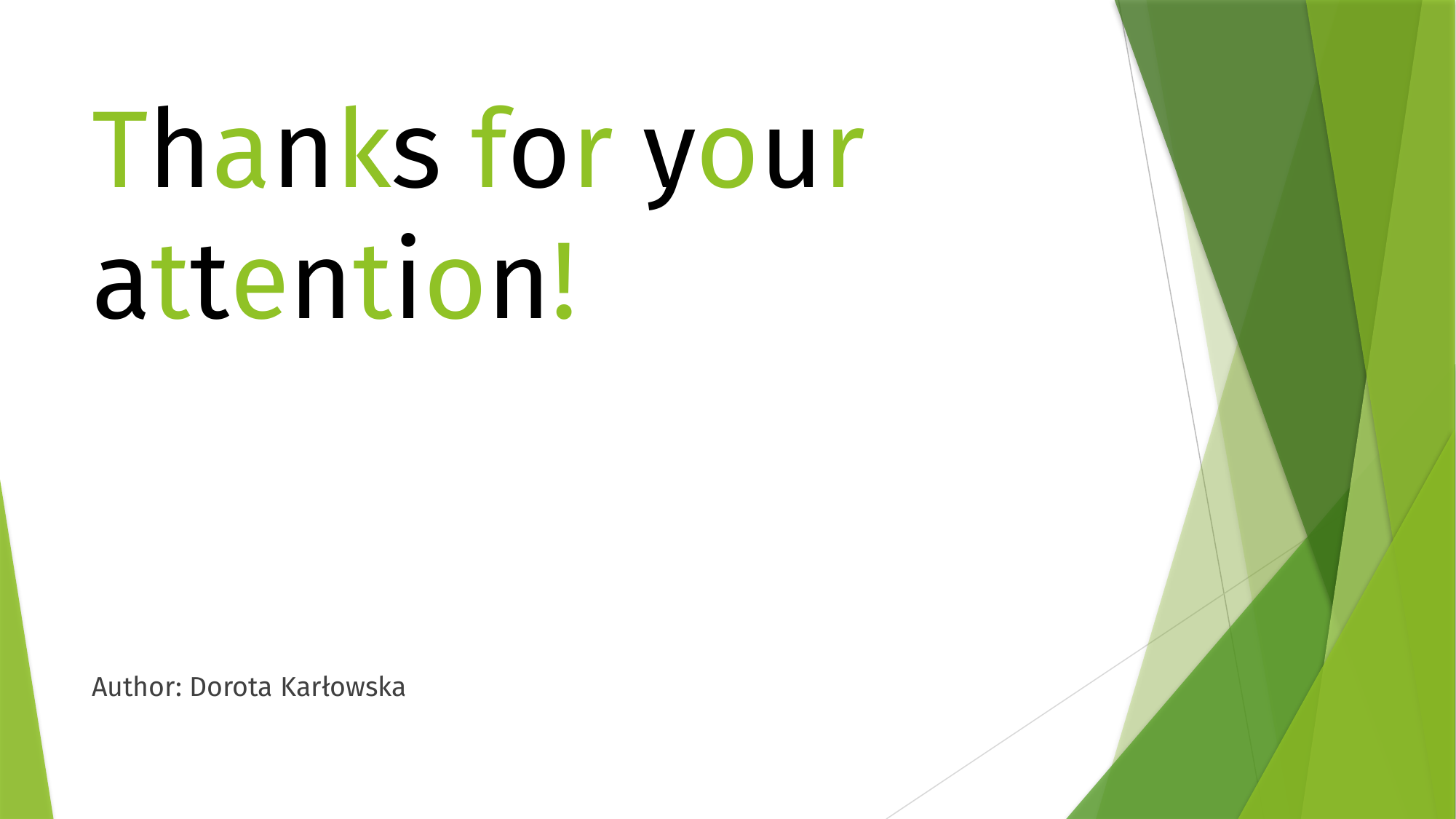

# Thanks for your attention!
Author: Dorota Karłowska